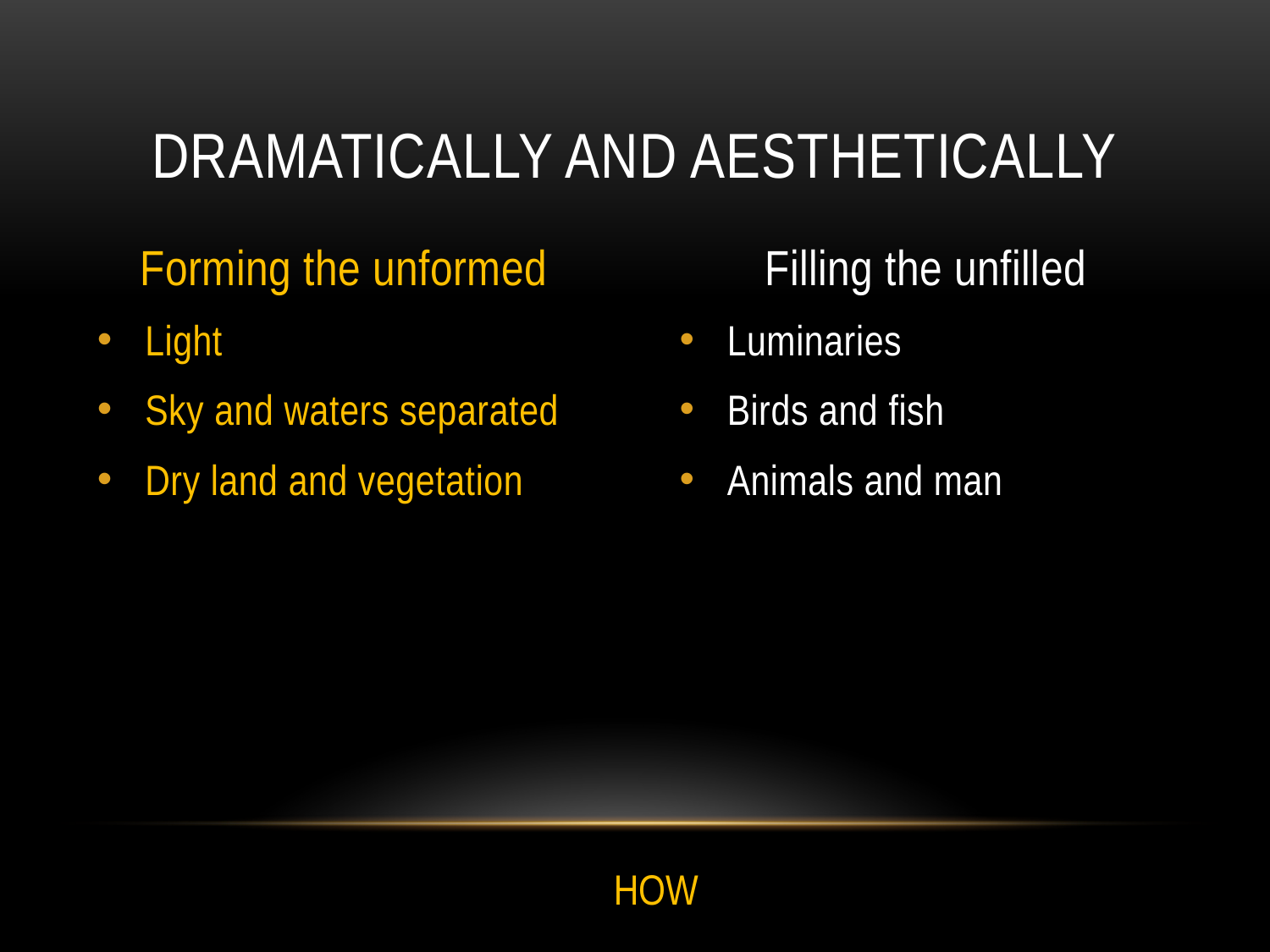

# dramatically and aesthetically
Forming the unformed
Filling the unfilled
Light
Sky and waters separated
Dry land and vegetation
Luminaries
Birds and fish
Animals and man
HOW